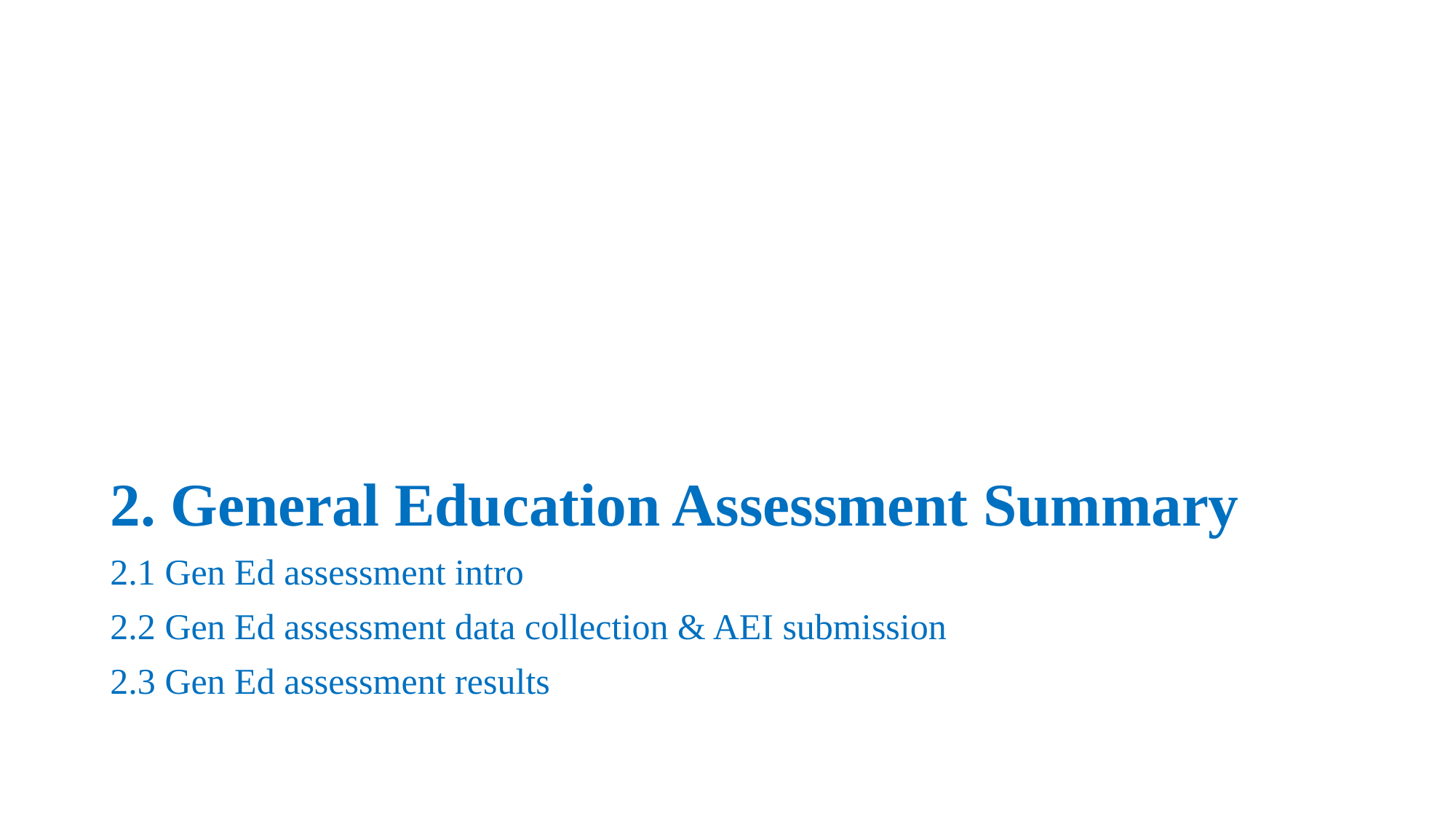

# 2. General Education Assessment Summary
2.1 Gen Ed assessment intro
2.2 Gen Ed assessment data collection & AEI submission
2.3 Gen Ed assessment results